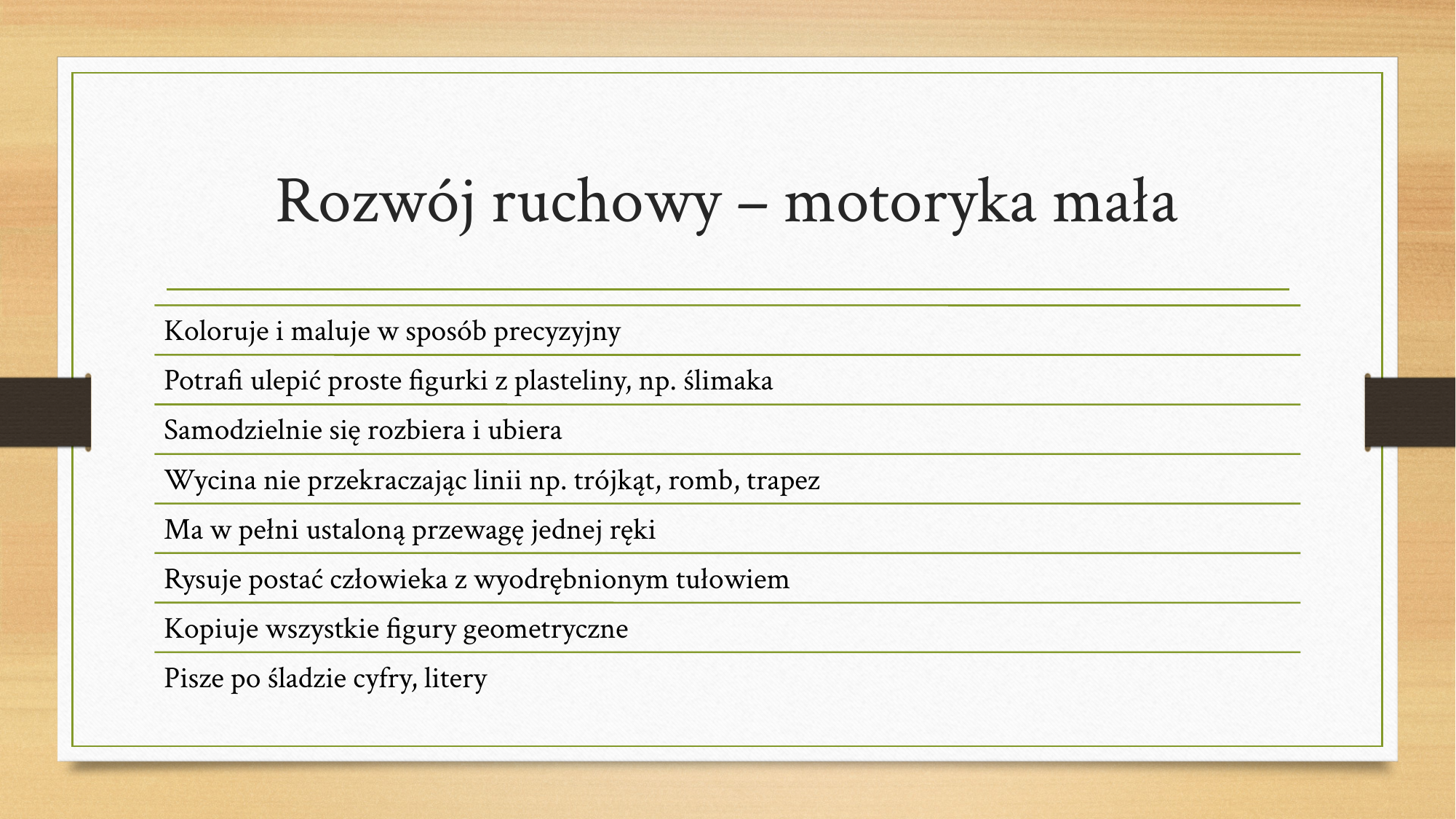

# Rozwój ruchowy – motoryka mała
Koloruje i maluje w sposób precyzyjny
Potrafi ulepić proste figurki z plasteliny, np. ślimaka
Samodzielnie się rozbiera i ubiera
Wycina nie przekraczając linii np. trójkąt, romb, trapez
Ma w pełni ustaloną przewagę jednej ręki
Rysuje postać człowieka z wyodrębnionym tułowiem
Kopiuje wszystkie figury geometryczne
Pisze po śladzie cyfry, litery